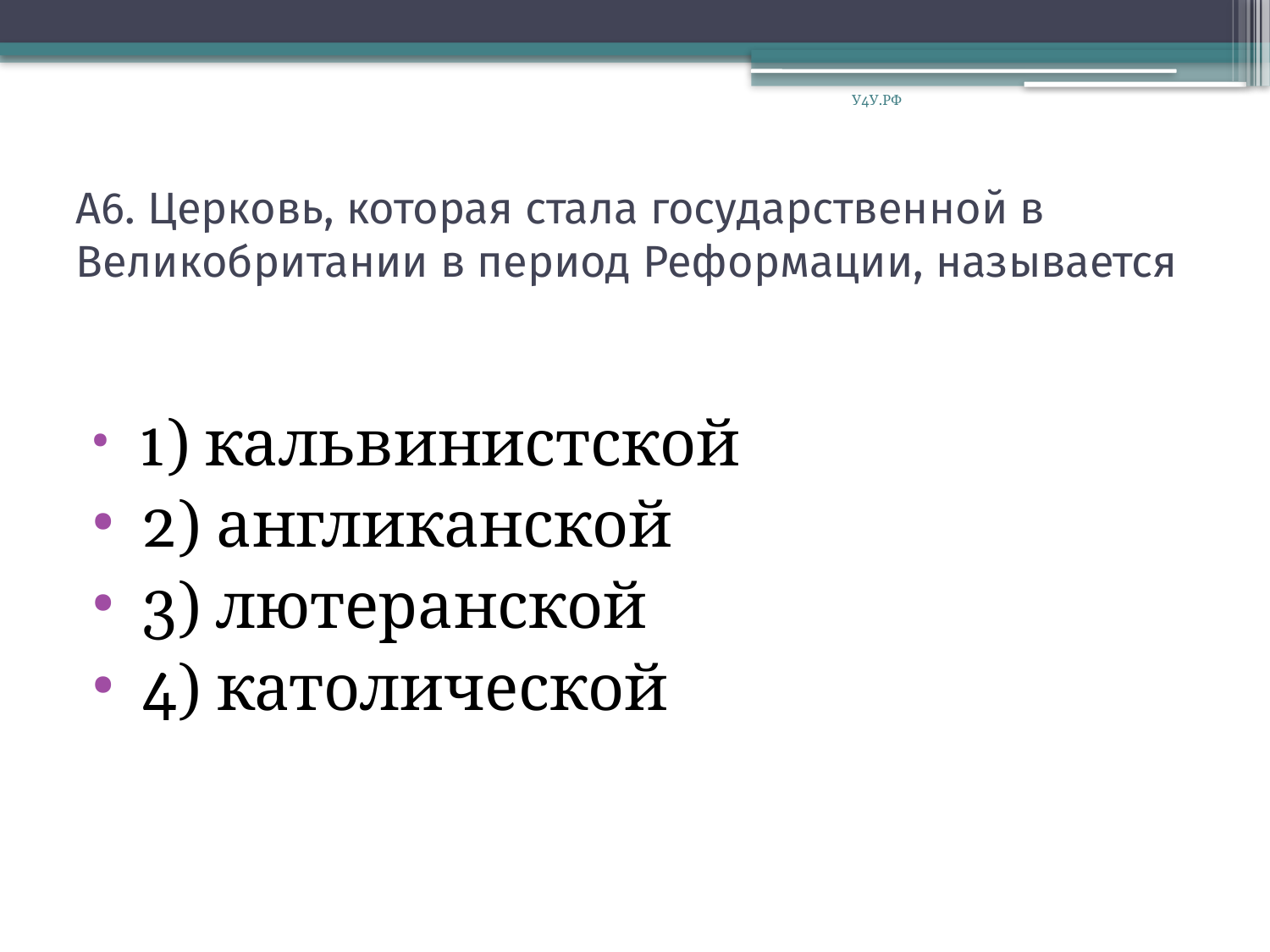

У4У.РФ
# А6. Церковь, которая стала государственной в Великобритании в период Реформации, называется
 1) кальвинистской
 2) англиканской
 3) лютеранской
 4) католической